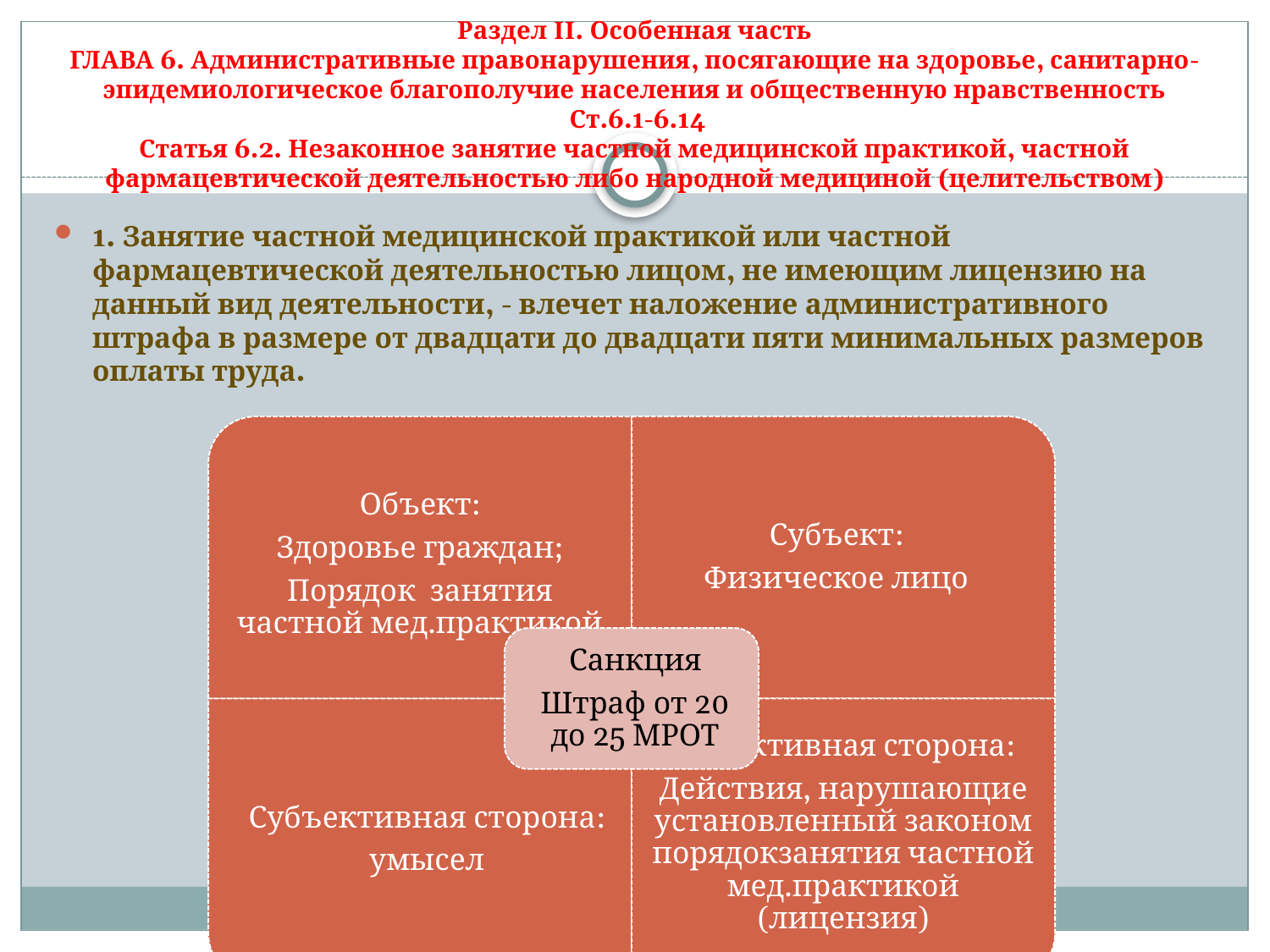

# Раздел II. Особенная часть ГЛАВА 6. Административные правонарушения, посягающие на здоровье, санитарно-эпидемиологическое благополучие населения и общественную нравственность Ст.6.1-6.14 Статья 6.2. Незаконное занятие частной медицинской практикой, частной фармацевтической деятельностью либо народной медициной (целительством)
1. Занятие частной медицинской практикой или частной фармацевтической деятельностью лицом, не имеющим лицензию на данный вид деятельности, - влечет наложение административного штрафа в размере от двадцати до двадцати пяти минимальных размеров оплаты труда.
Объект:
Здоровье граждан;
Порядок  занятия частной мед.практикой
Субъект:
Физическое лицо
Субъективная сторона:
умысел
Объективная сторона:
Действия, нарушающие установленный законом порядокзанятия частной мед.практикой (лицензия)
Санкция
Штраф от 20 до 25 МРОТ